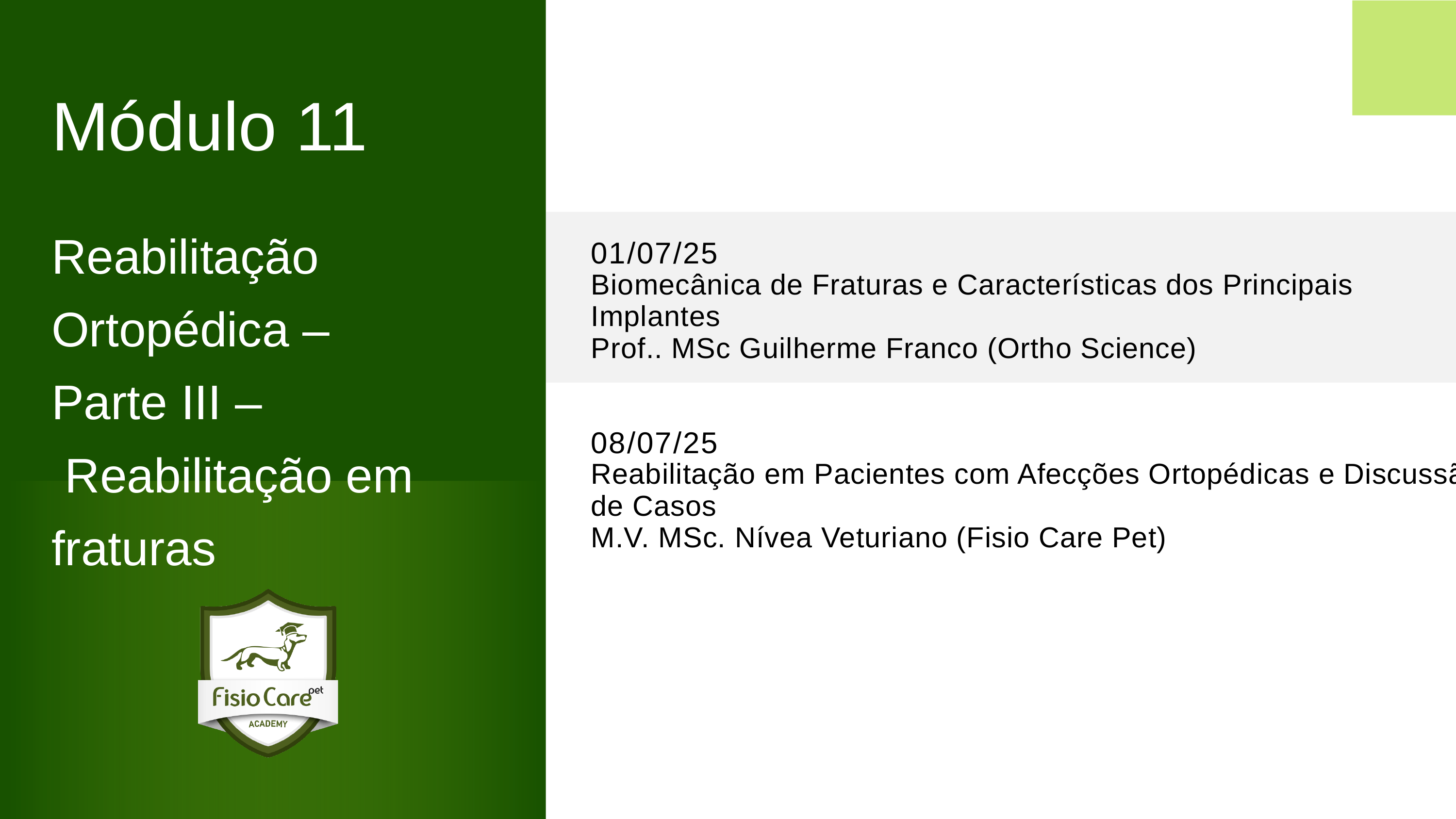

Módulo 11
Reabilitação Ortopédica –
Parte III –
 Reabilitação em fraturas

01/07/25
Biomecânica de Fraturas e Características dos Principais Implantes
Prof.. MSc Guilherme Franco (Ortho Science)

08/07/25
Reabilitação em Pacientes com Afecções Ortopédicas e Discussão de Casos
M.V. MSc. Nívea Veturiano (Fisio Care Pet)